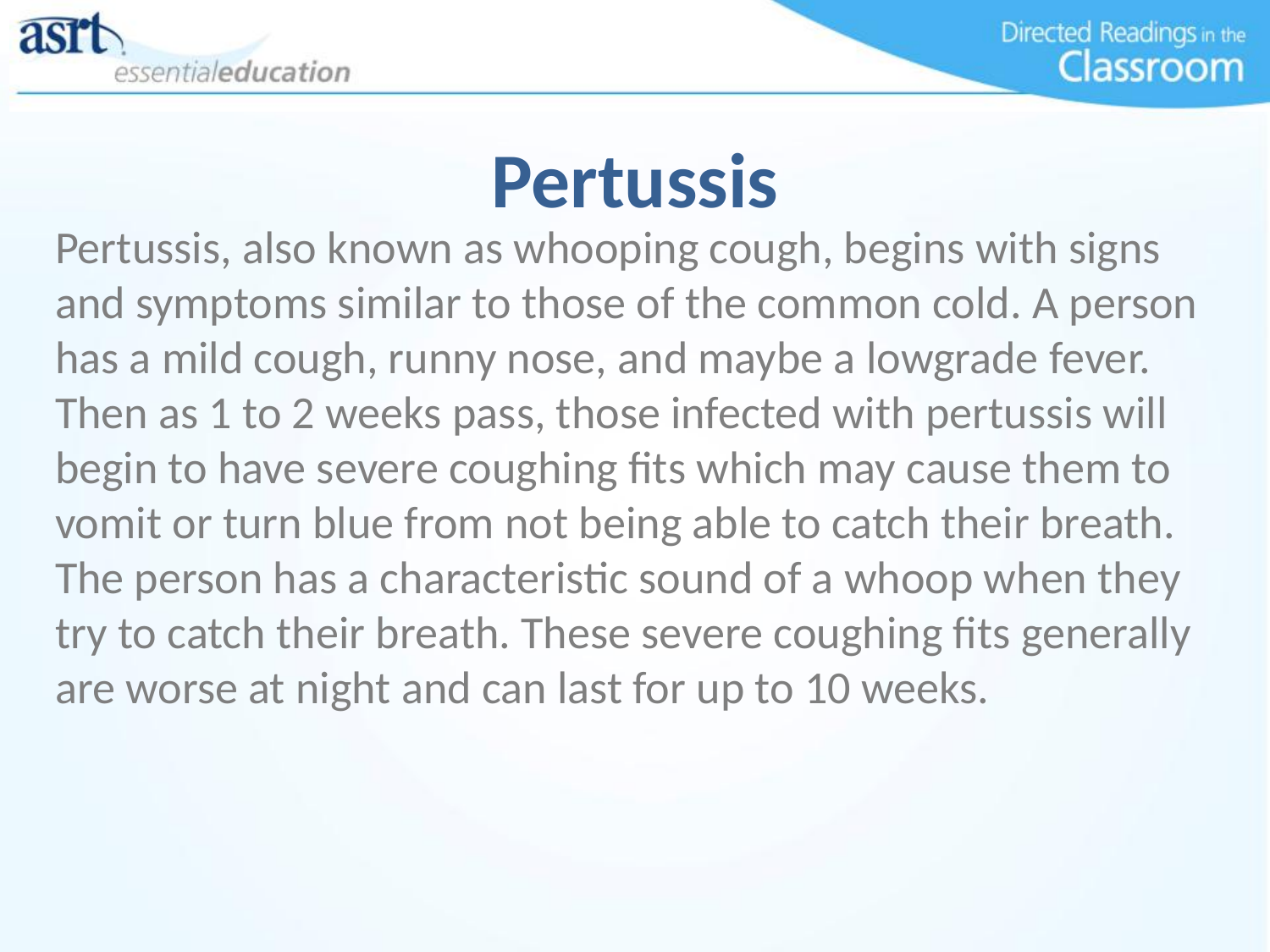

# Pertussis
Pertussis, also known as whooping cough, begins with signs and symptoms similar to those of the common cold. A person has a mild cough, runny nose, and maybe a lowgrade fever. Then as 1 to 2 weeks pass, those infected with pertussis will begin to have severe coughing fits which may cause them to vomit or turn blue from not being able to catch their breath. The person has a characteristic sound of a whoop when they try to catch their breath. These severe coughing fits generally are worse at night and can last for up to 10 weeks.